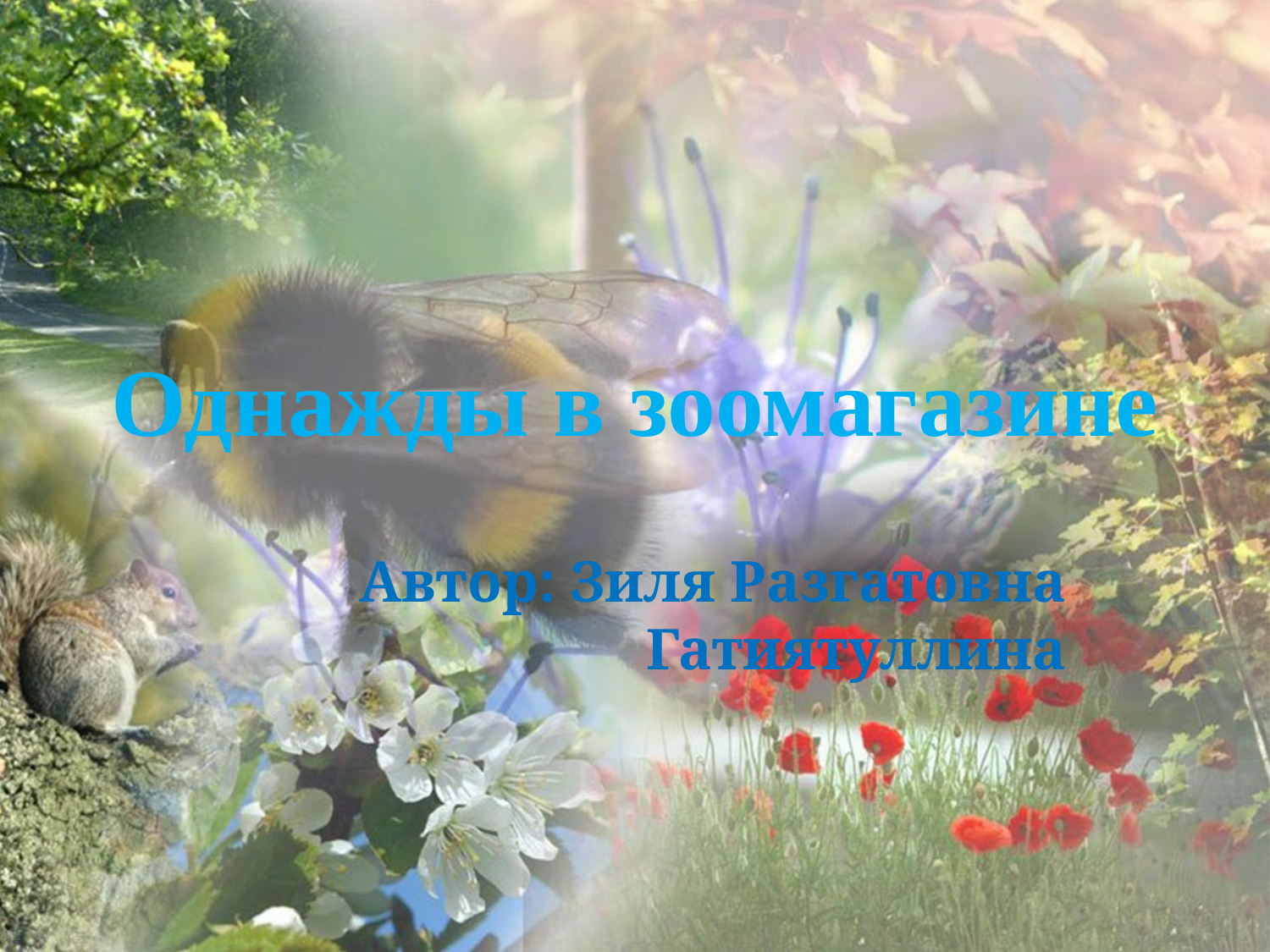

# Однажды в зоомагазине
Автор: Зиля Разгатовна Гатиятуллина